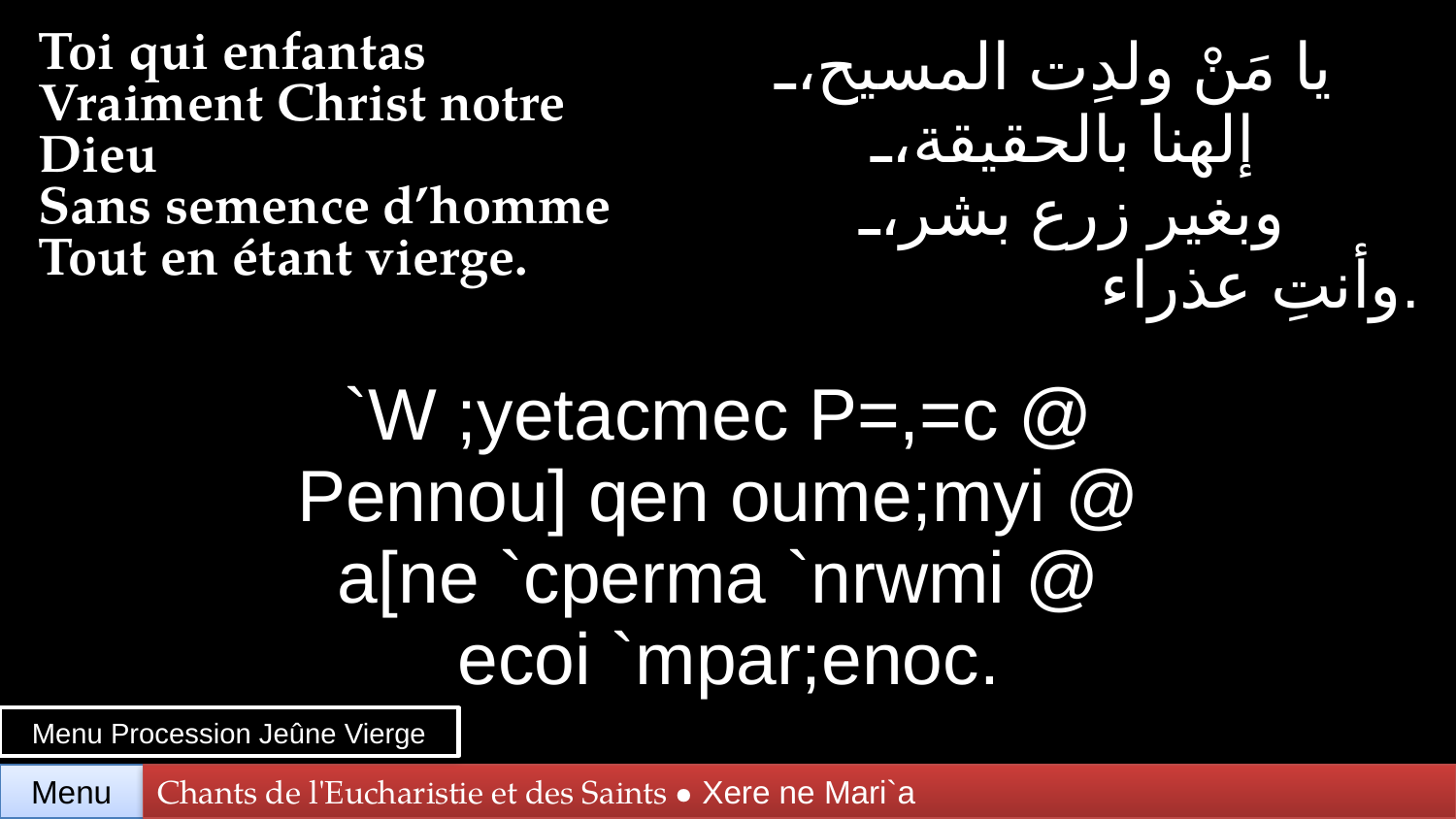

| Toi qui enfantas Vraiment Christ notre Dieu Sans semence d’homme Tout en étant vierge. |  | يا مَنْ ولدِت المسيح، إلهنا بالحقيقة، وبغير زرع بشر، وأنتِ عذراء. |
| --- | --- | --- |
|  |  |  |
| `W ;yetacmec P=,=c @ Pennou] qen oume;myi @ a[ne `cperma `nrwmi @ ecoi `mpar;enoc. |  |  |
Menu Procession Jeûne Vierge
Chants de l'Eucharistie et des Saints • Xere ne Mari`a
Menu